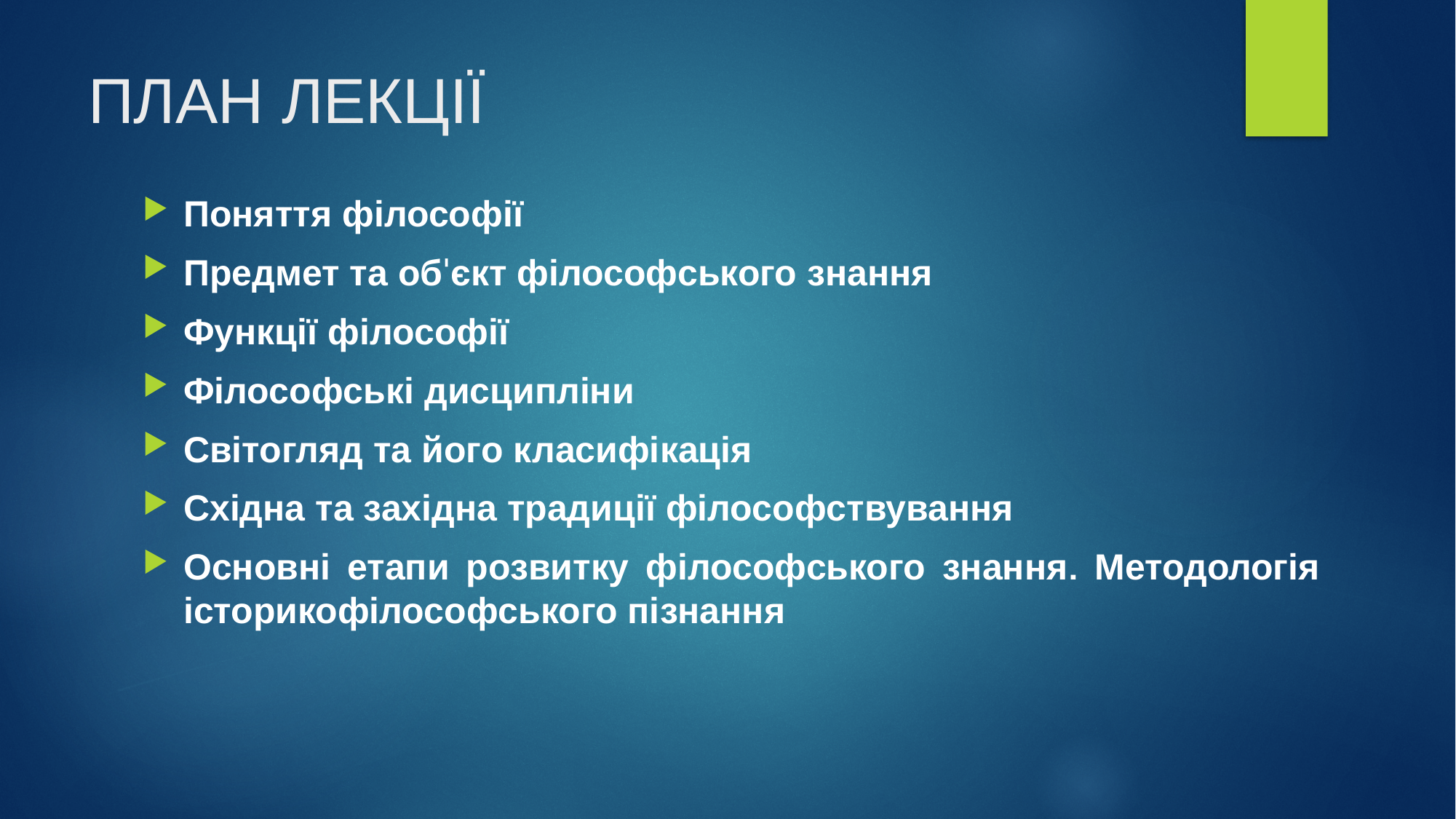

# ПЛАН ЛЕКЦІЇ
Поняття філософії
Предмет та об'єкт філософського знання
Функції філософії
Філософські дисципліни
Світогляд та його класифікація
Східна та західна традиції філософствування
Основні етапи розвитку філософського знання. Методологія історикофілософського пізнання